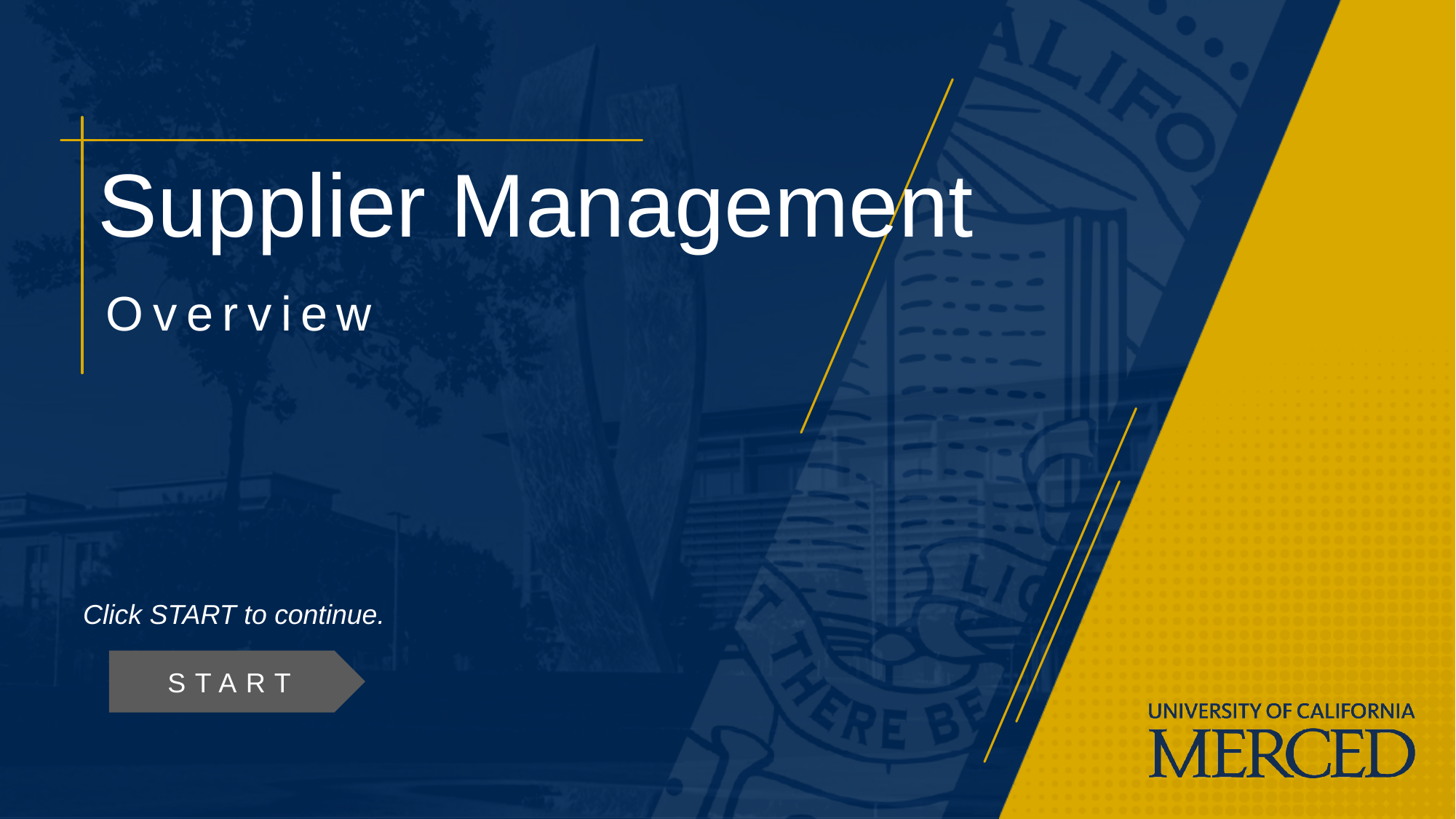

Supplier Management
Overview
Click START to continue.
START